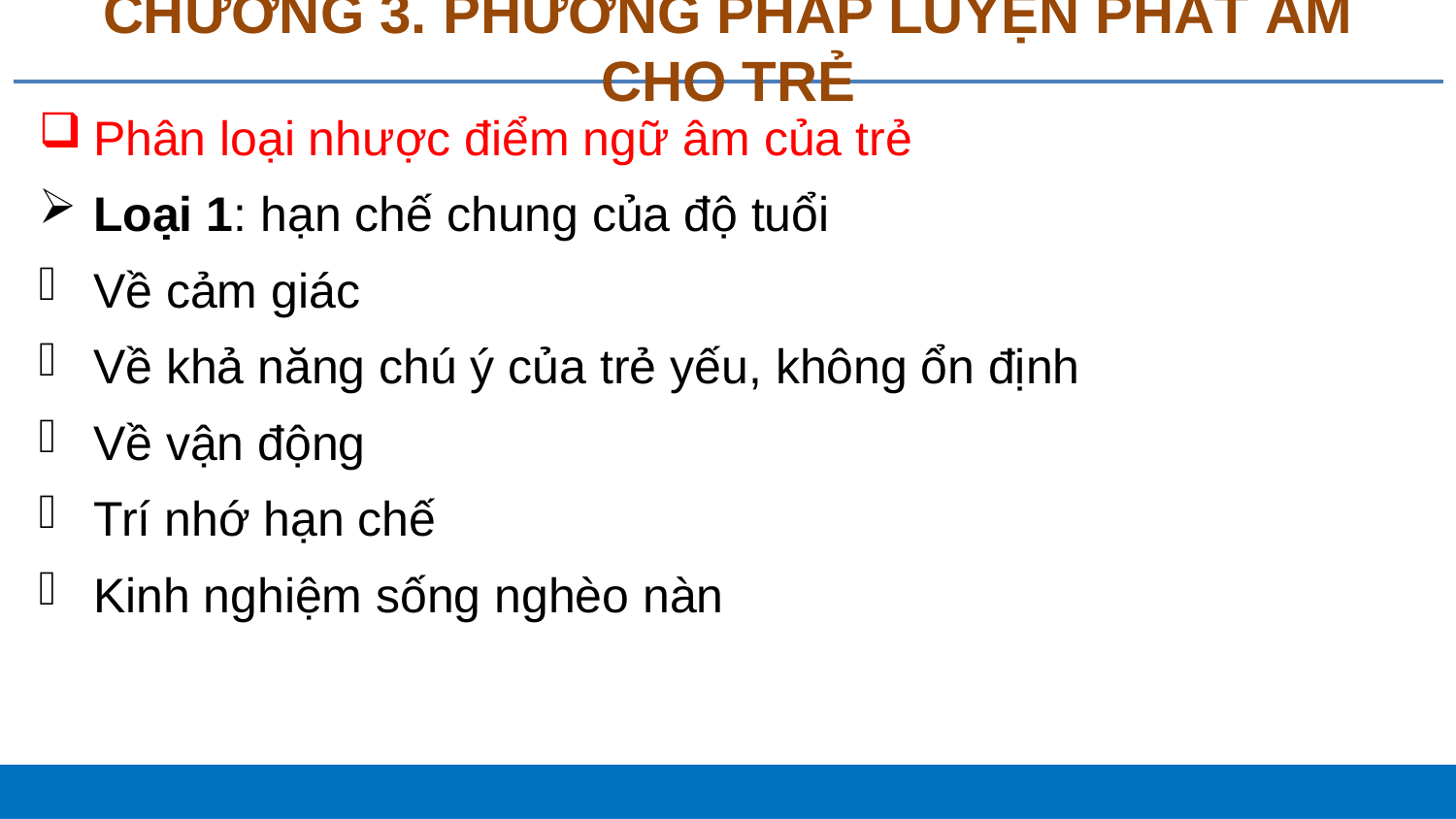

# CHƯƠNG 3. PHƯƠNG PHÁP LUYỆN PHÁT ÂM CHO TRẺ
Phân loại nhược điểm ngữ âm của trẻ
Loại 1: hạn chế chung của độ tuổi
Về cảm giác
Về khả năng chú ý của trẻ yếu, không ổn định
Về vận động
Trí nhớ hạn chế
Kinh nghiệm sống nghèo nàn